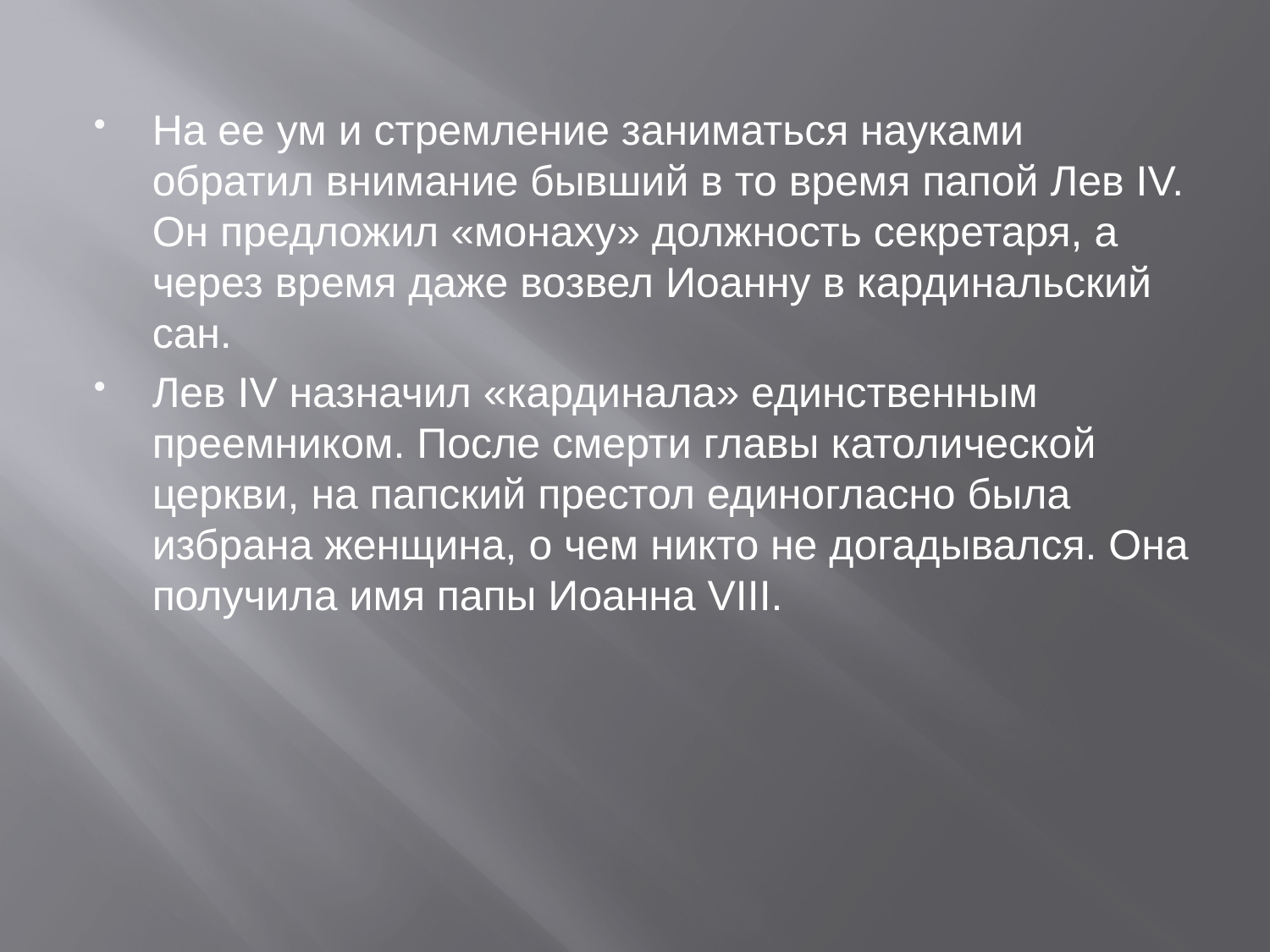

На ее ум и стремление заниматься науками обратил внимание бывший в то время папой Лев IV. Он предложил «монаху» должность секретаря, а через время даже возвел Иоанну в кардинальский сан.
Лев IV назначил «кардинала» единственным преемником. После смерти главы католической церкви, на папский престол единогласно была избрана женщина, о чем никто не догадывался. Она получила имя папы Иоанна VIII.